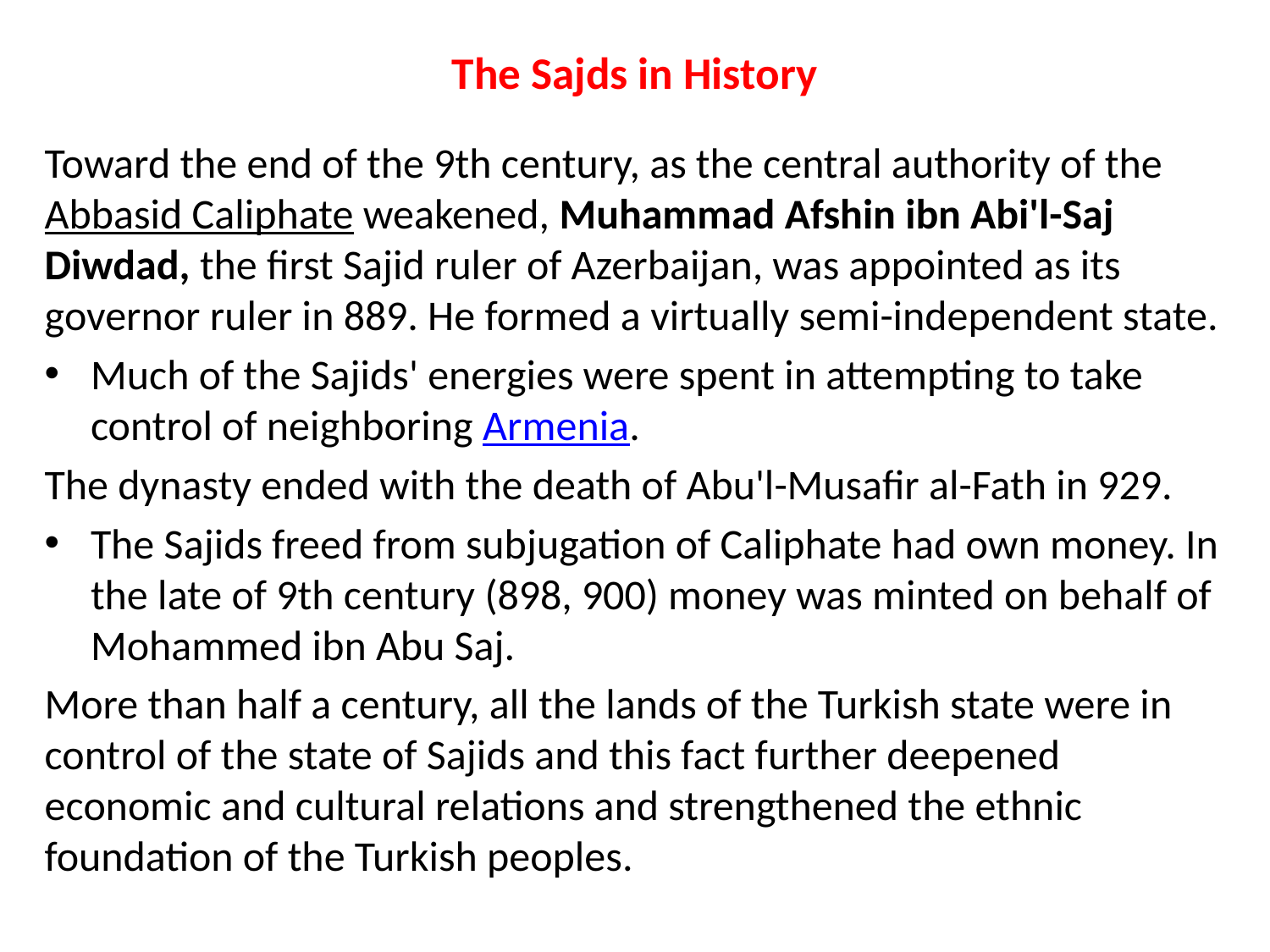

# The Sajds in History
Toward the end of the 9th century, as the central authority of the Abbasid Caliphate weakened, Muhammad Afshin ibn Abi'l-Saj Diwdad, the first Sajid ruler of Azerbaijan, was appointed as its governor ruler in 889. He formed a virtually semi-independent state.
Much of the Sajids' energies were spent in attempting to take control of neighboring Armenia.
The dynasty ended with the death of Abu'l-Musafir al-Fath in 929.
The Sajids freed from subjugation of Caliphate had own money. In the late of 9th century (898, 900) money was minted on behalf of Mohammed ibn Abu Saj.
More than half a century, all the lands of the Turkish state were in control of the state of Sajids and this fact further deepened economic and cultural relations and strengthened the ethnic foundation of the Turkish peoples.